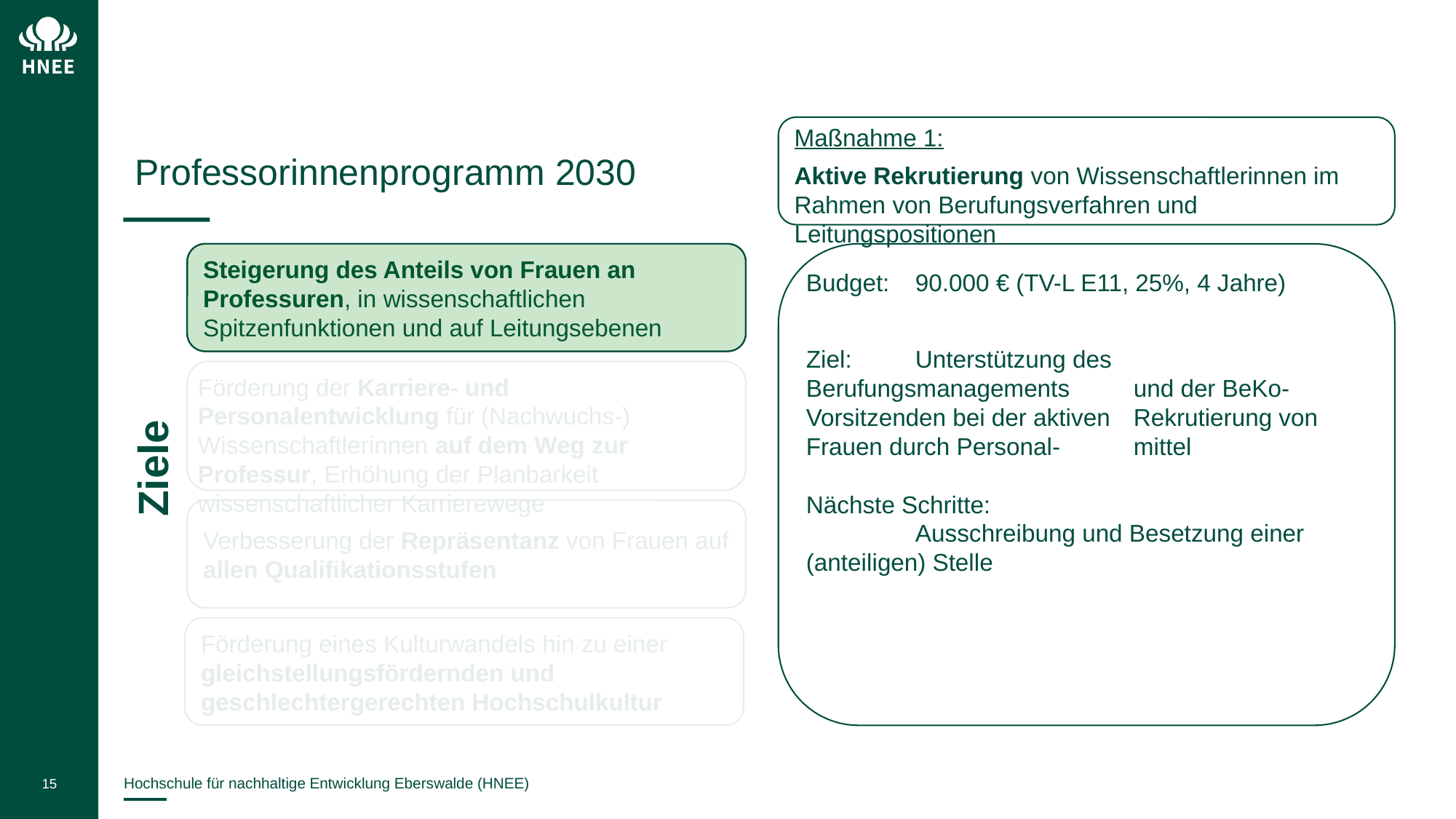

Maßnahme 1:
Aktive Rekrutierung von Wissenschaftlerinnen im Rahmen von Berufungsverfahren und Leitungspositionen
Professorinnenprogramm 2030
Steigerung des Anteils von Frauen an Professuren, in wissenschaftlichen Spitzenfunktionen und auf Leitungsebenen

Budget:	90.000 € (TV-L E11, 25%, 4 Jahre)

Ziel:	Unterstützung des Berufungsmanagements 	und der BeKo-Vorsitzenden bei der aktiven 	Rekrutierung von Frauen durch Personal-	mittel

Nächste Schritte:
 	Ausschreibung und Besetzung einer 	(anteiligen) Stelle

Förderung der Karriere- und Personalentwicklung für (Nachwuchs-) Wissenschaftlerinnen auf dem Weg zur Professur, Erhöhung der Planbarkeit wissenschaftlicher Karrierewege
Ziele

Verbesserung der Repräsentanz von Frauen auf allen Qualifikationsstufen

Förderung eines Kulturwandels hin zu einer gleichstellungsfördernden und geschlechtergerechten Hochschulkultur